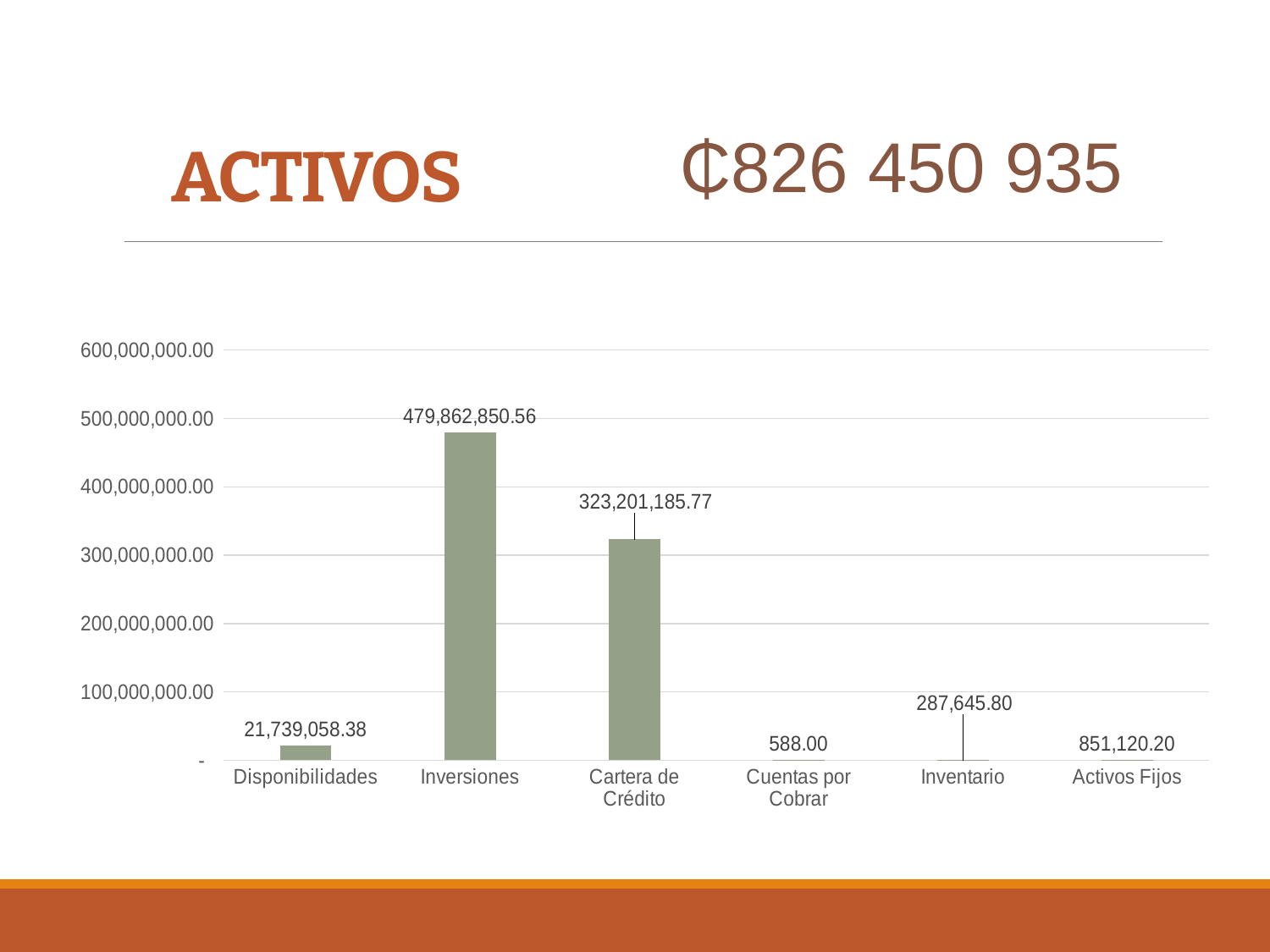

# ACTIVOS
₵826 450 935

### Chart

| Category |  Ventas  |
|---|---|
| Disponibilidades | 21739058.38 |
| Inversiones | 479862850.56 |
| Cartera de Crédito | 323201185.77 |
| Cuentas por Cobrar | 588.0 |
| Inventario | 287645.8 |
| Activos Fijos | 851120.2 |